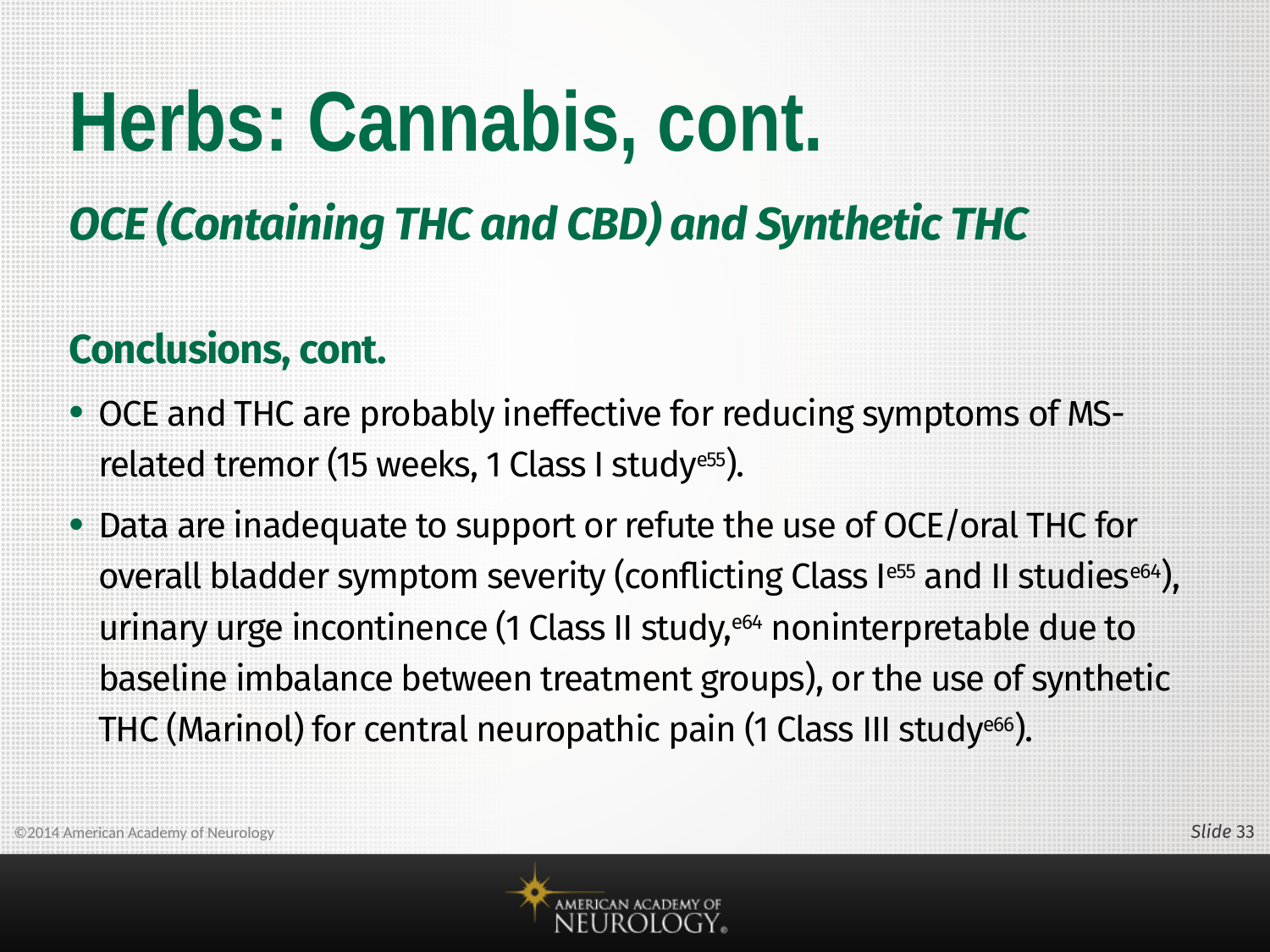

# Herbs: Cannabis, cont.
OCE (Containing THC and CBD) and Synthetic THC

Conclusions, cont.
OCE and THC are probably ineffective for reducing symptoms of MS-related tremor (15 weeks, 1 Class I studye55).
Data are inadequate to support or refute the use of OCE/oral THC for overall bladder symptom severity (conflicting Class Ie55 and II studiese64), urinary urge incontinence (1 Class II study,e64 noninterpretable due to baseline imbalance between treatment groups), or the use of synthetic THC (Marinol) for central neuropathic pain (1 Class III studye66).

Slide 33